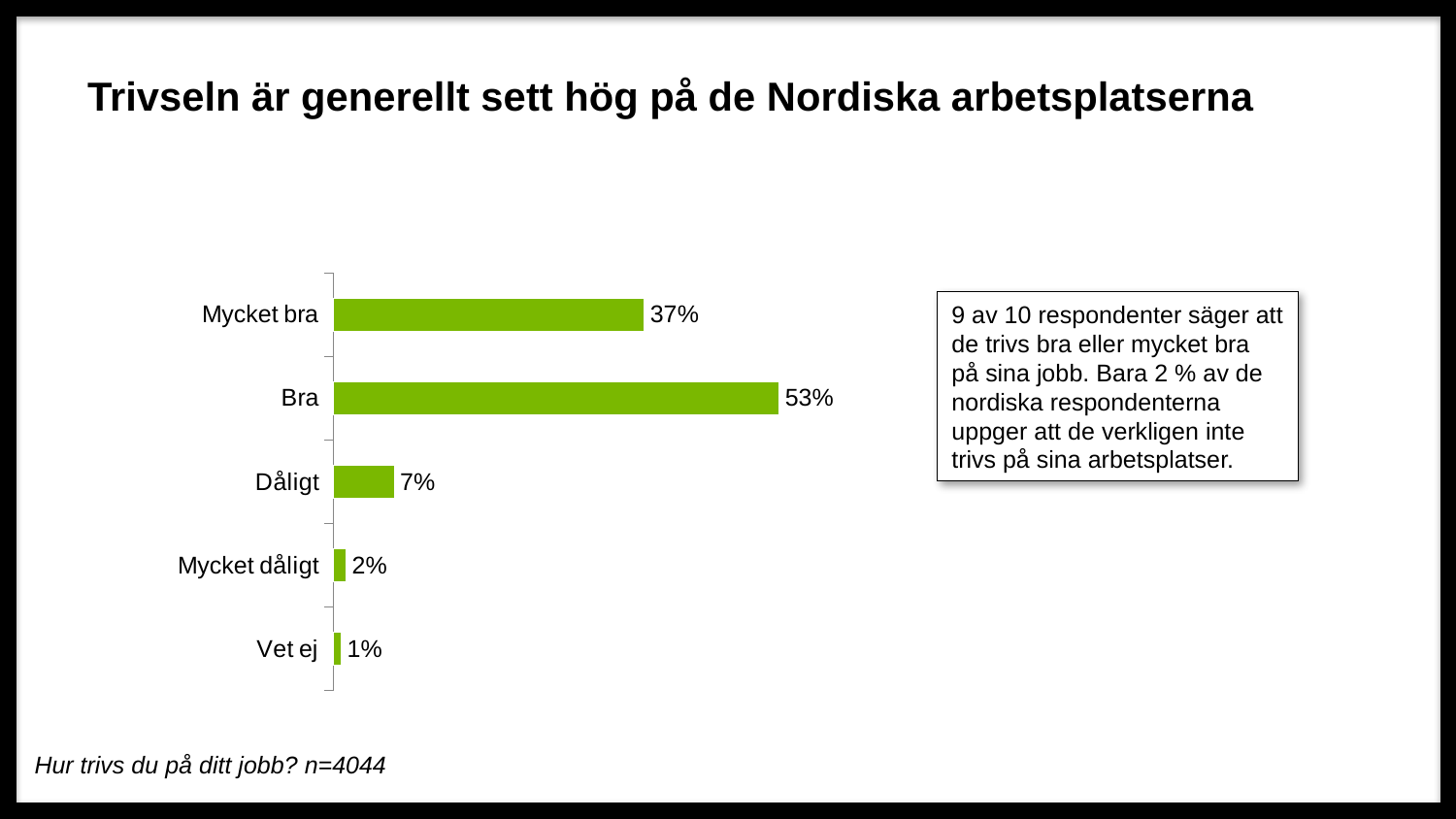

# Trivseln är generellt sett hög på de Nordiska arbetsplatserna

### Chart

| Category | Serie 1 |
|---|---|
| Vet ej | 0.009891196834817012 |
| Mycket dåligt | 0.015578635014836795 |
| Dåligt | 0.07270029673590504 |
| Bra | 0.5311572700296736 |
| Mycket bra | 0.37067260138476754 |
9 av 10 respondenter säger att de trivs bra eller mycket bra på sina jobb. Bara 2 % av de nordiska respondenterna uppger att de verkligen inte trivs på sina arbetsplatser.
Hur trivs du på ditt jobb? n=4044